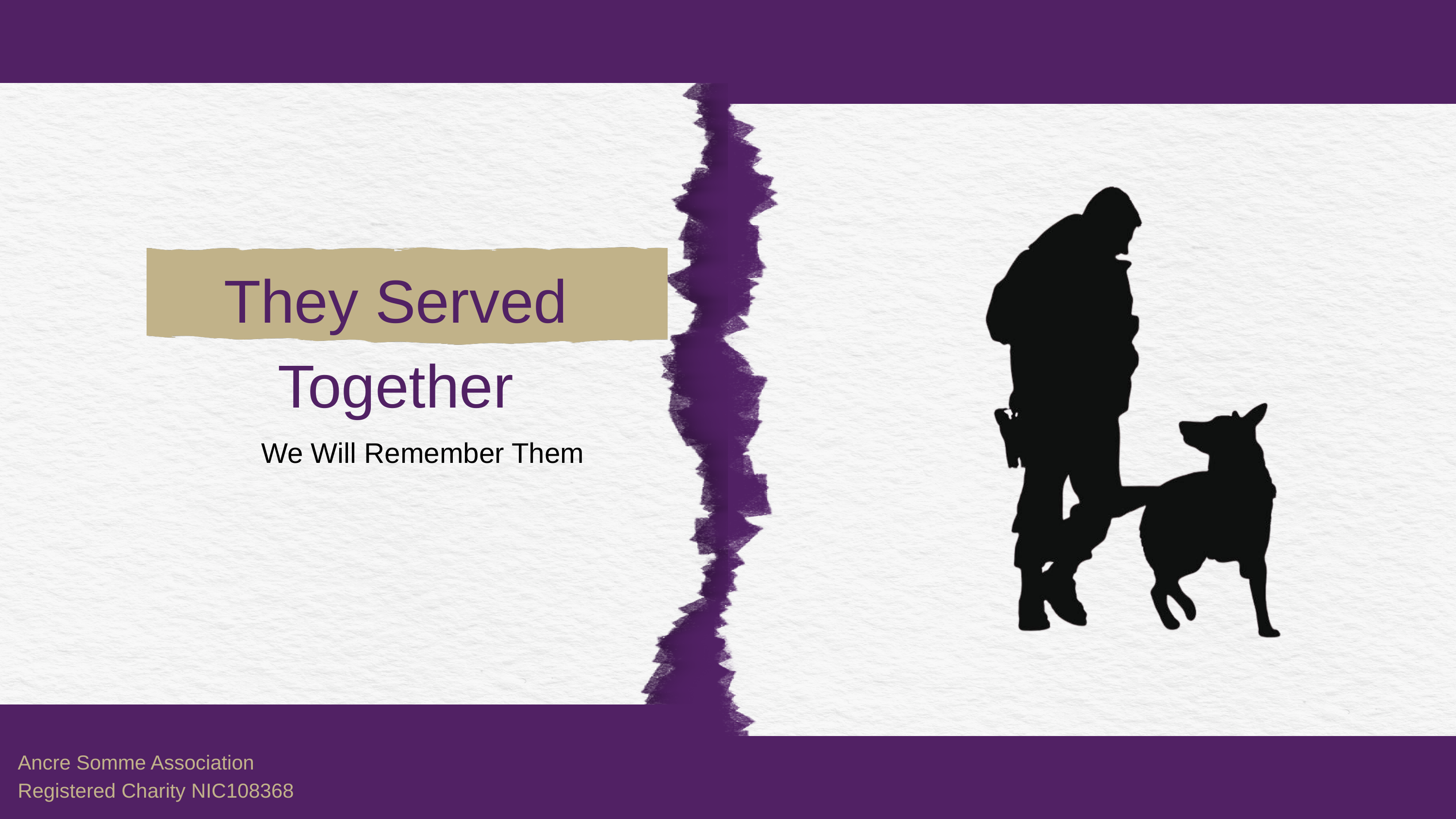

They Served Together
We Will Remember Them
Ancre Somme Association
Registered Charity NIC108368